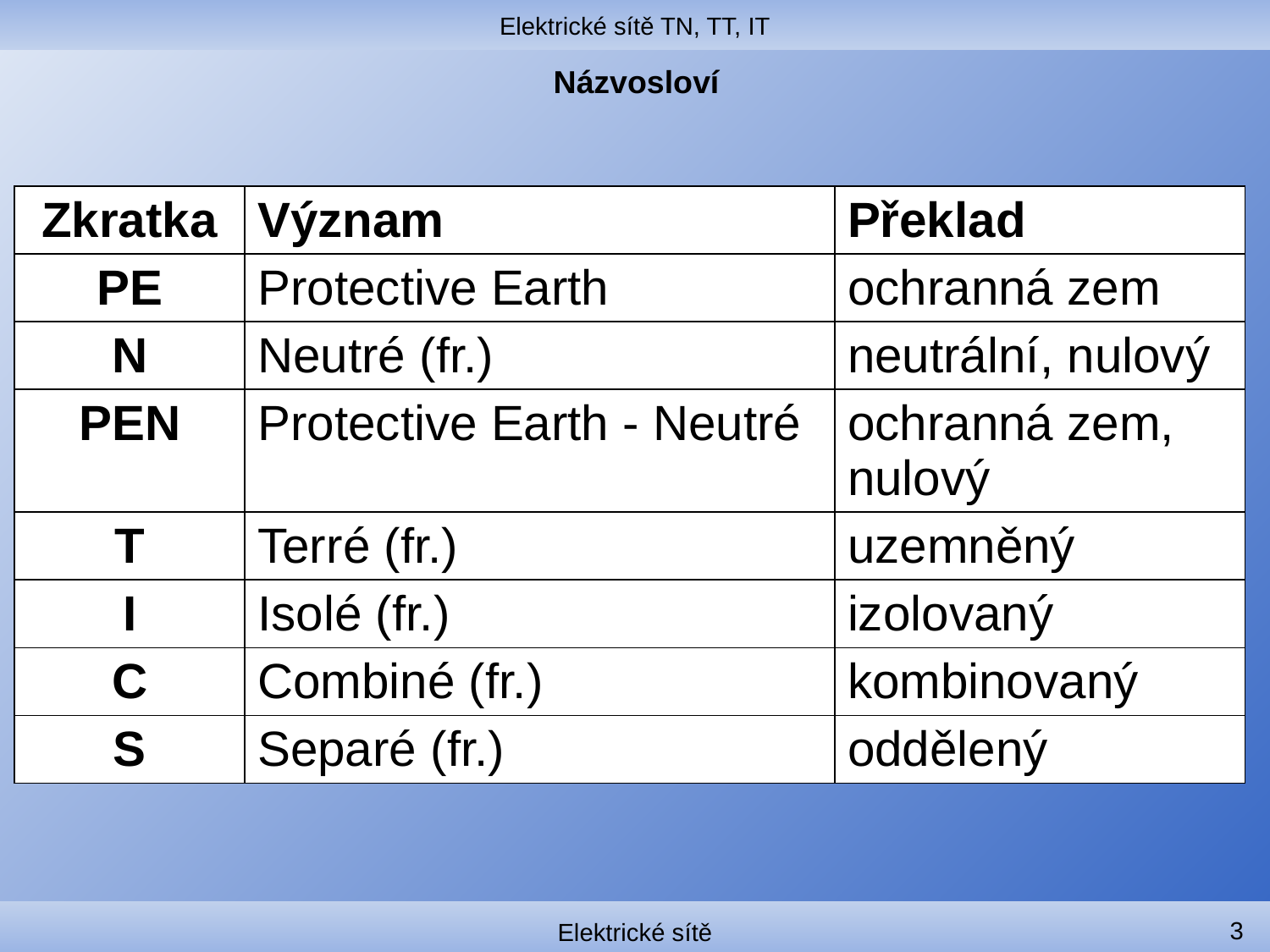

Elektrické sítě TN, TT, IT
# Názvosloví
| Zkratka | Význam | Překlad |
| --- | --- | --- |
| PE | Protective Earth | ochranná zem |
| N | Neutré (fr.) | neutrální, nulový |
| PEN | Protective Earth - Neutré | ochranná zem, nulový |
| T | Terré (fr.) | uzemněný |
| I | Isolé (fr.) | izolovaný |
| C | Combiné (fr.) | kombinovaný |
| S | Separé (fr.) | oddělený |
3
Elektrické sítě